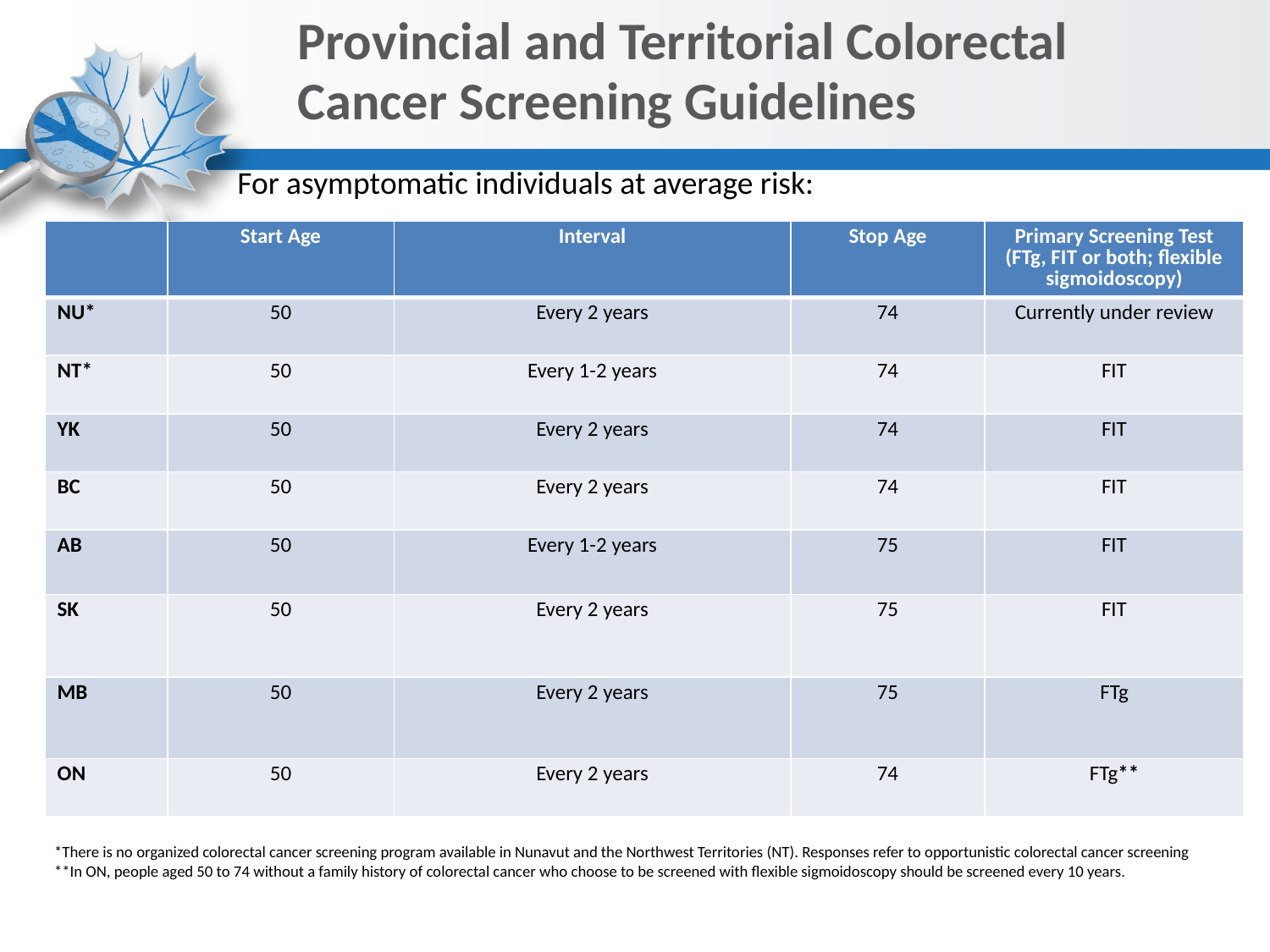

# Provincial and Territorial Colorectal Cancer Screening Guidelines
For asymptomatic individuals at average risk:
|  | Start Age | Interval | Stop Age | Primary Screening Test (FTg, FIT or both; flexible sigmoidoscopy) |
| --- | --- | --- | --- | --- |
| NU\* | 50 | Every 2 years | 74 | Currently under review |
| NT\* | 50 | Every 1-2 years | 74 | FIT |
| YK | 50 | Every 2 years | 74 | FIT |
| BC | 50 | Every 2 years | 74 | FIT |
| AB | 50 | Every 1-2 years | 75 | FIT |
| SK | 50 | Every 2 years | 75 | FIT |
| MB | 50 | Every 2 years | 75 | FTg |
| ON | 50 | Every 2 years | 74 | FTg\*\* |
*There is no organized colorectal cancer screening program available in Nunavut and the Northwest Territories (NT). Responses refer to opportunistic colorectal cancer screening
**In ON, people aged 50 to 74 without a family history of colorectal cancer who choose to be screened with flexible sigmoidoscopy should be screened every 10 years.

11